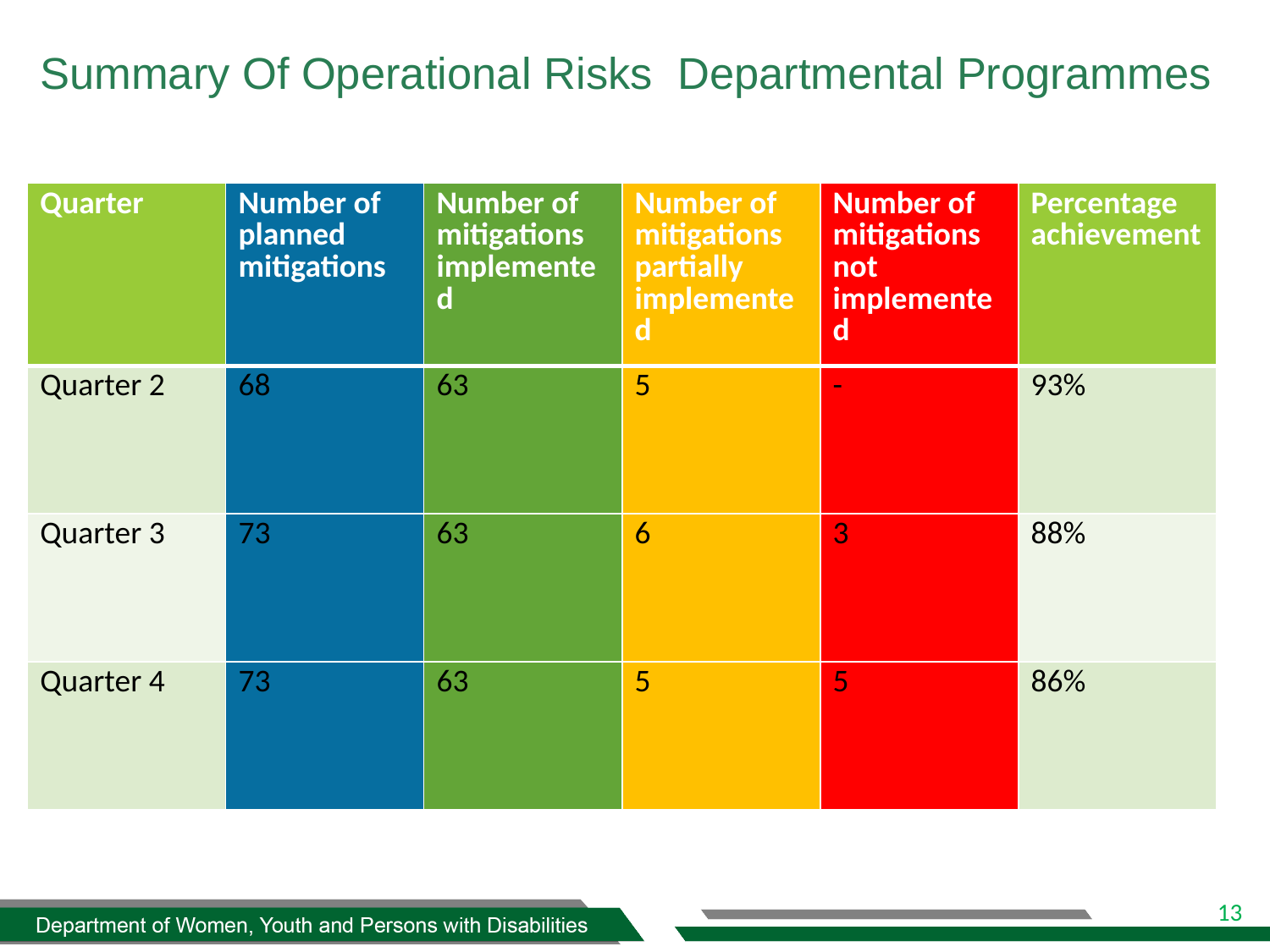

# Summary Of Operational Risks  Departmental Programmes
| Quarter | Number of planned mitigations | Number of mitigations implemented | Number of mitigations partially implemented | Number of mitigations not implemented | Percentage achievement |
| --- | --- | --- | --- | --- | --- |
| Quarter 2 | 68 | 63 | 5 | - | 93% |
| Quarter 3 | 73 | 63 | 6 | 3 | 88% |
| Quarter 4 | 73 | 63 | 5 | 5 | 86% |